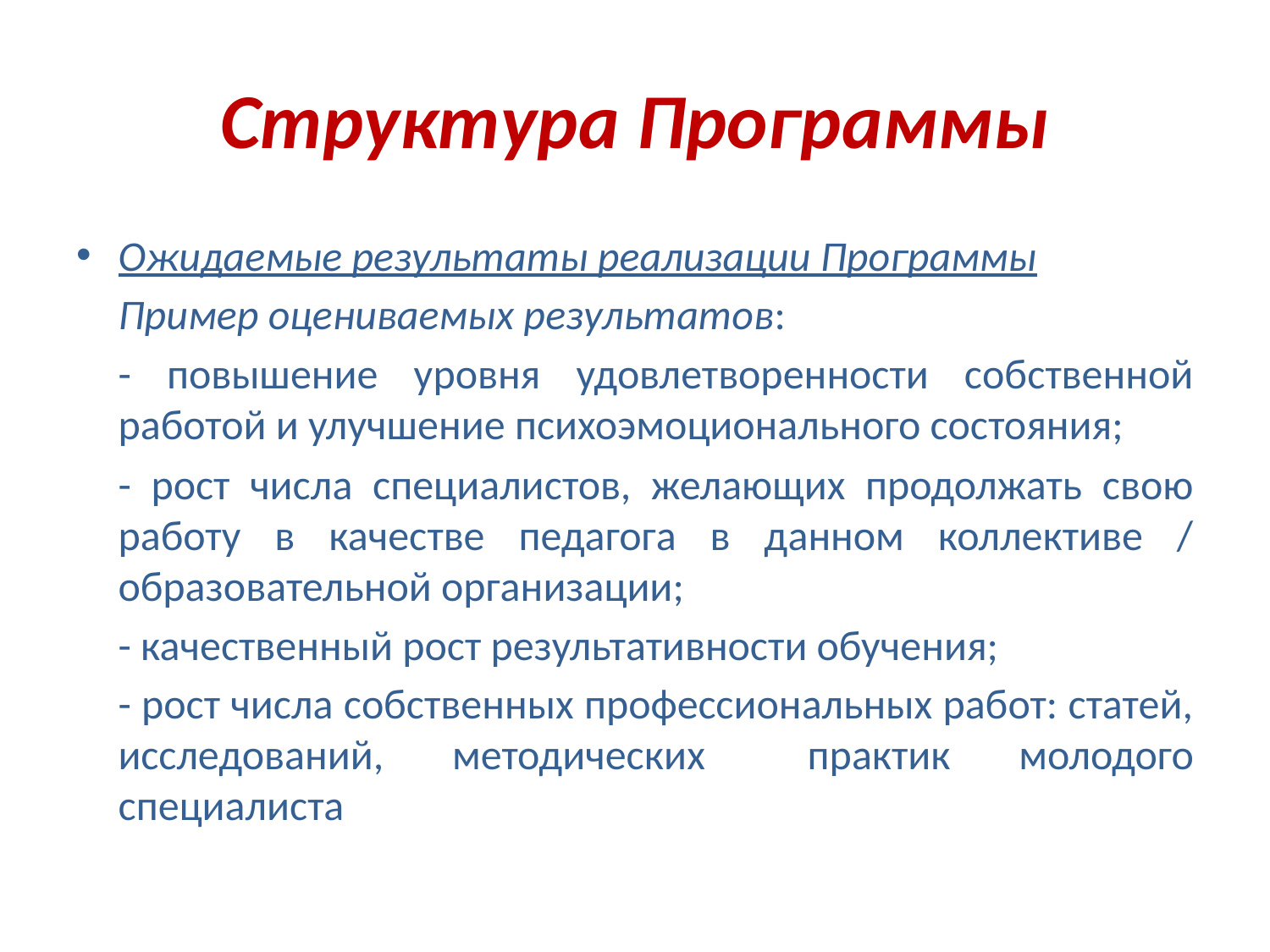

# Структура Программы
Ожидаемые результаты реализации Программы
	Пример оцениваемых результатов:
	- повышение уровня удовлетворенности собственной работой и улучшение психоэмоционального состояния;
	- рост числа специалистов, желающих продолжать свою работу в качестве педагога в данном коллективе / образовательной организации;
	- качественный рост результативности обучения;
	- рост числа собственных профессиональных работ: статей, исследований, методических 	практик молодого специалиста